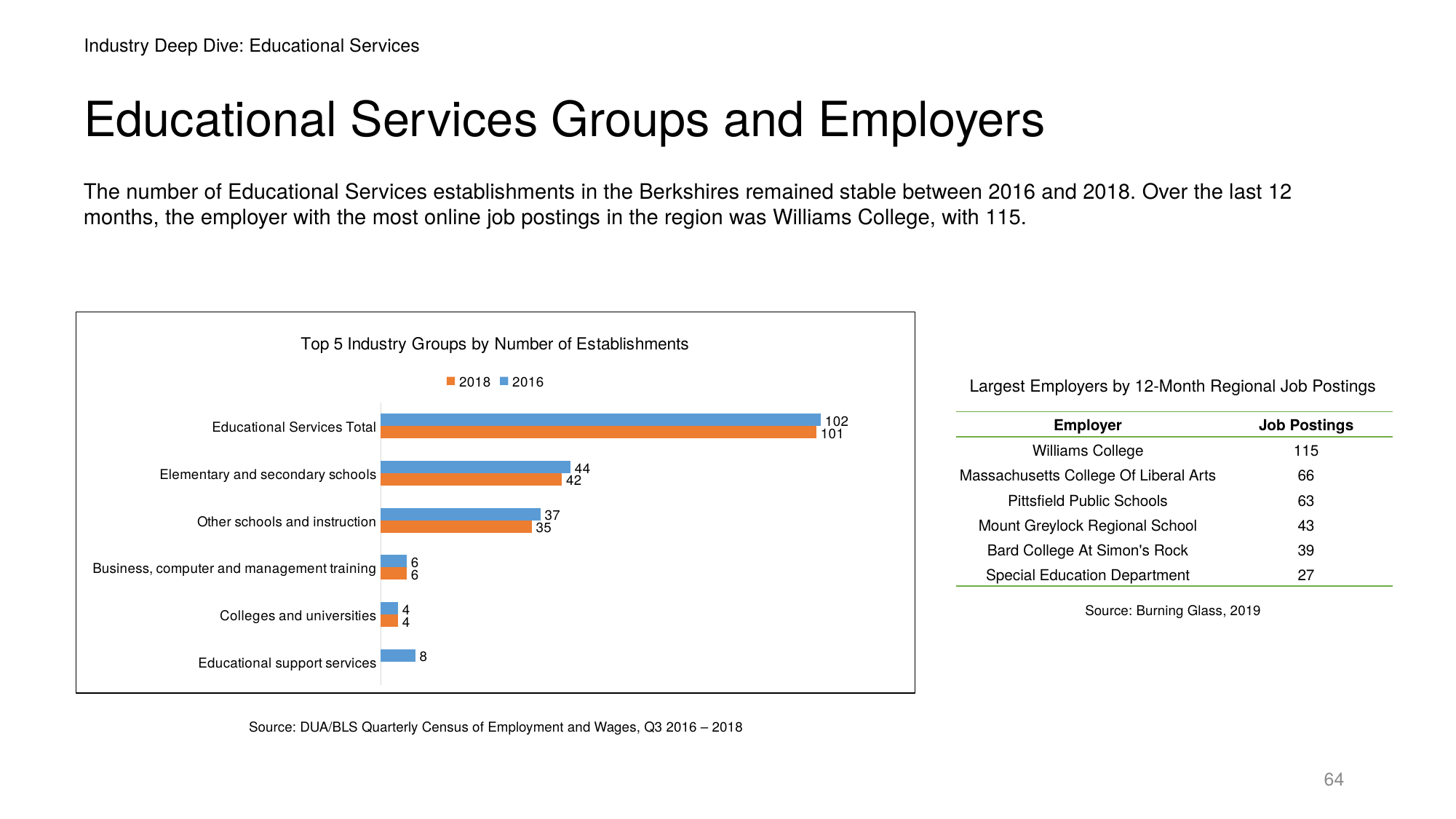

Industry Deep Dive: Educational Services
# Educational Services Groups and Employers
The number of Educational Services establishments in the Berkshires remained stable between 2016 and 2018. Over the last 12 months, the employer with the most online job postings in the region was Williams College, with 115.

### Chart: Top 5 Industry Groups by Number of Establishments

| Category |  |  |
|---|---|---|
| Educational Services Total | 102.0 | 101.0 |
| Elementary and secondary schools | 44.0 | 42.0 |
| Other schools and instruction | 37.0 | 35.0 |
| Business, computer and management training | 6.0 | 6.0 |
| Colleges and universities | 4.0 | 4.0 |
| Educational support services | 8.0 | None |
Source: DUA/BLS Quarterly Census of Employment and Wages, Q3 2016 – 2018
Largest Employers by 12-Month Regional Job Postings
Source: Burning Glass, 2019
| Employer | Job Postings |
| --- | --- |
| Williams College | 115 |
| Massachusetts College Of Liberal Arts | 66 |
| Pittsfield Public Schools | 63 |
| Mount Greylock Regional School | 43 |
| Bard College At Simon's Rock | 39 |
| Special Education Department | 27 |
64